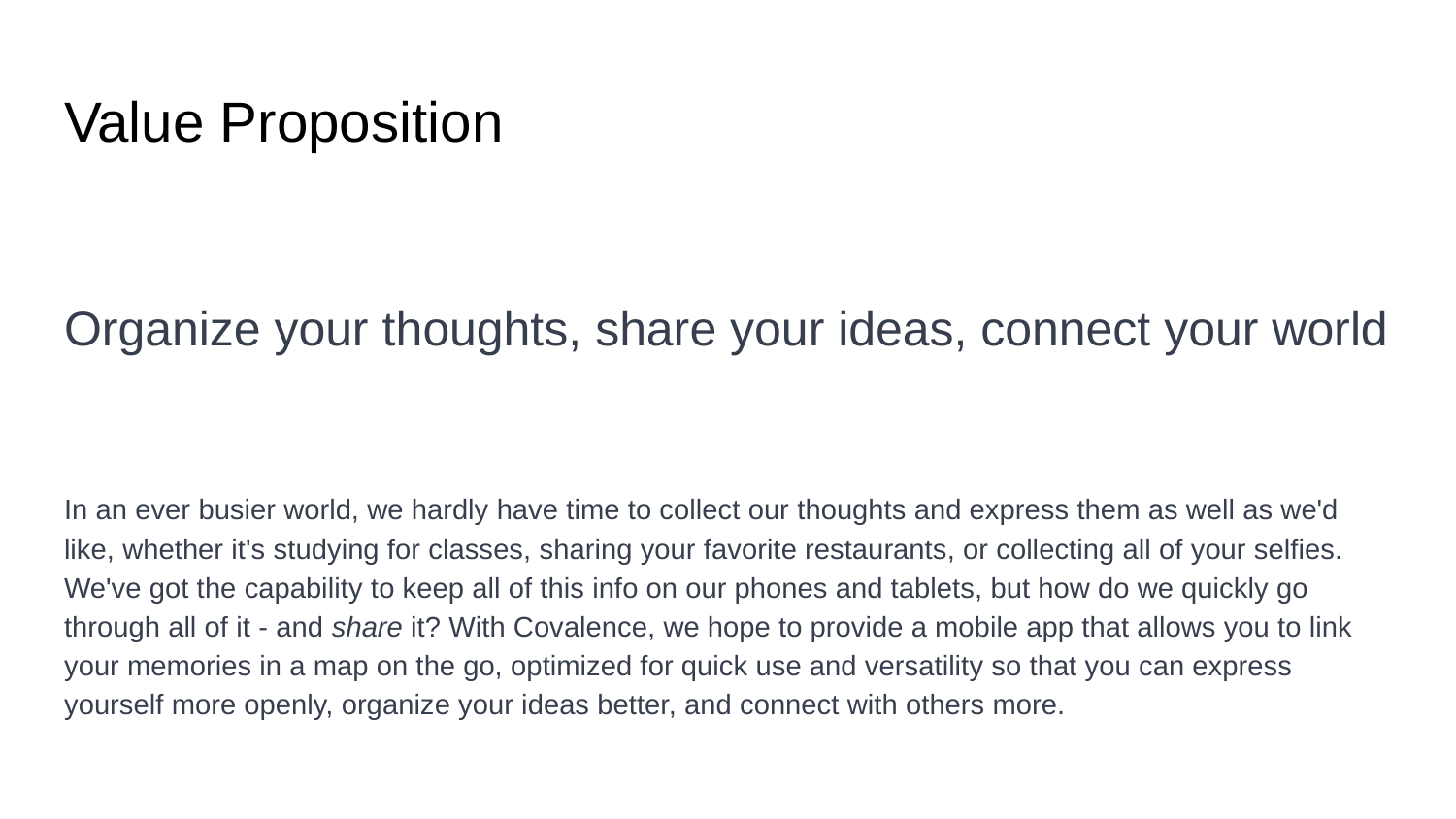

# Value Proposition
Organize your thoughts, share your ideas, connect your world

In an ever busier world, we hardly have time to collect our thoughts and express them as well as we'd like, whether it's studying for classes, sharing your favorite restaurants, or collecting all of your selfies. We've got the capability to keep all of this info on our phones and tablets, but how do we quickly go through all of it - and share it? With Covalence, we hope to provide a mobile app that allows you to link your memories in a map on the go, optimized for quick use and versatility so that you can express yourself more openly, organize your ideas better, and connect with others more.